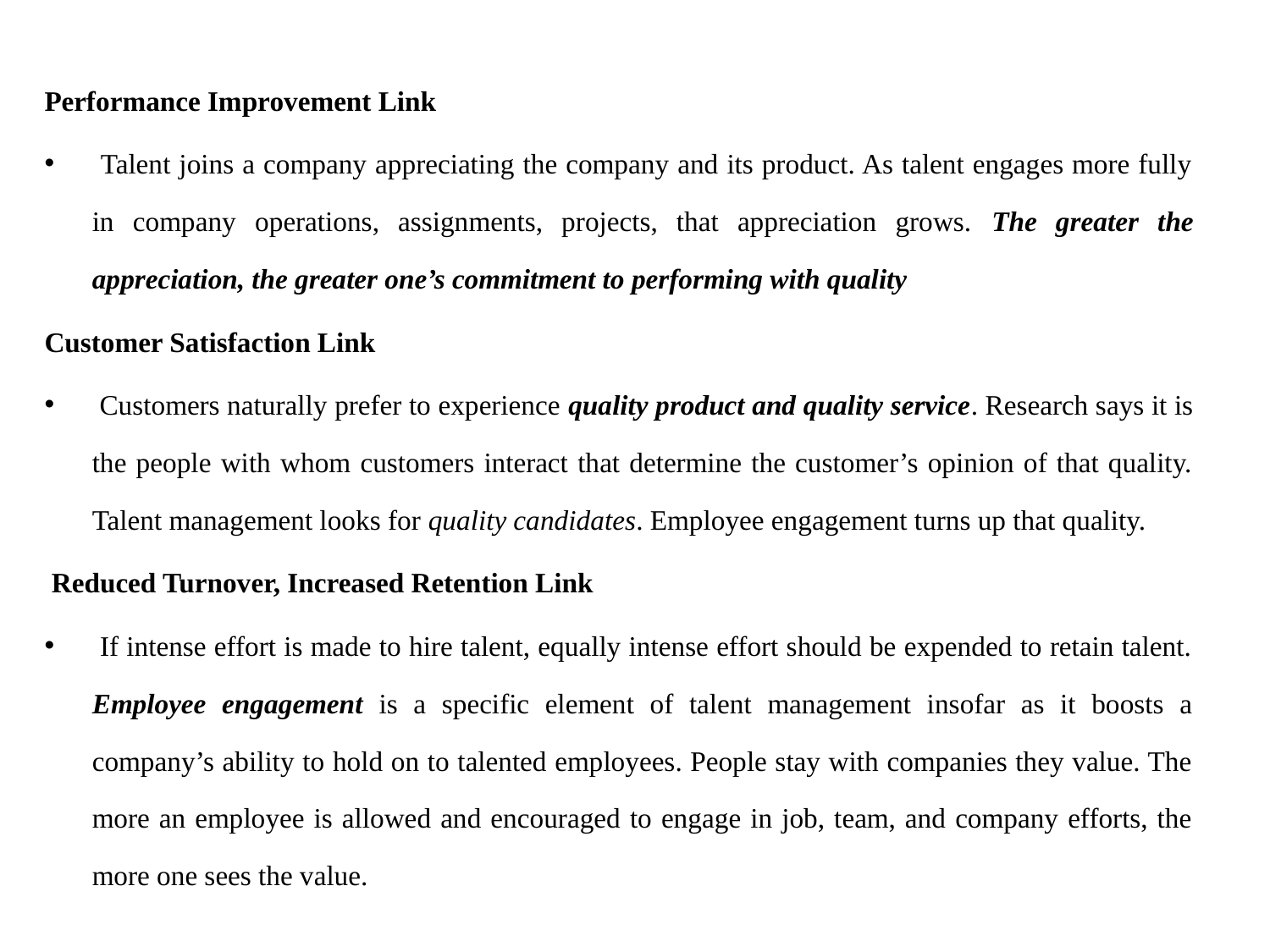

Performance Improvement Link
 Talent joins a company appreciating the company and its product. As talent engages more fully in company operations, assignments, projects, that appreciation grows. The greater the appreciation, the greater one’s commitment to performing with quality
Customer Satisfaction Link
 Customers naturally prefer to experience quality product and quality service. Research says it is the people with whom customers interact that determine the customer’s opinion of that quality. Talent management looks for quality candidates. Employee engagement turns up that quality.
 Reduced Turnover, Increased Retention Link
 If intense effort is made to hire talent, equally intense effort should be expended to retain talent. Employee engagement is a specific element of talent management insofar as it boosts a company’s ability to hold on to talented employees. People stay with companies they value. The more an employee is allowed and encouraged to engage in job, team, and company efforts, the more one sees the value.